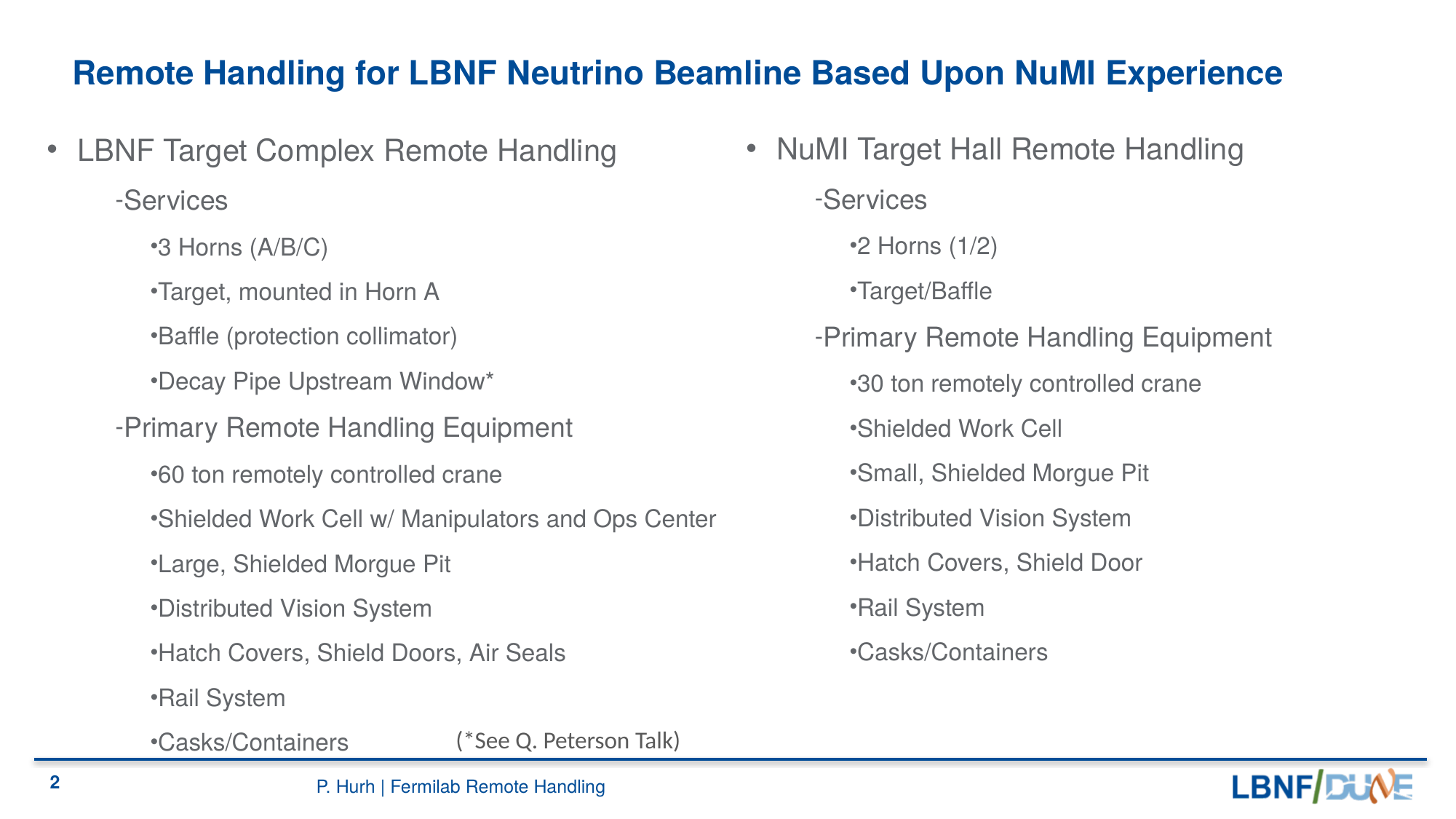

# Remote Handling for LBNF Neutrino Beamline Based Upon NuMI Experience
NuMI Target Hall Remote Handling
Services
2 Horns (1/2)
Target/Baffle
Primary Remote Handling Equipment
30 ton remotely controlled crane
Shielded Work Cell
Small, Shielded Morgue Pit
Distributed Vision System
Hatch Covers, Shield Door
Rail System
Casks/Containers
LBNF Target Complex Remote Handling
Services
3 Horns (A/B/C)
Target, mounted in Horn A
Baffle (protection collimator)
Decay Pipe Upstream Window*
Primary Remote Handling Equipment
60 ton remotely controlled crane
Shielded Work Cell w/ Manipulators and Ops Center
Large, Shielded Morgue Pit
Distributed Vision System
Hatch Covers, Shield Doors, Air Seals
Rail System
Casks/Containers
(*See Q. Peterson Talk)
2
P. Hurh | Fermilab Remote Handling